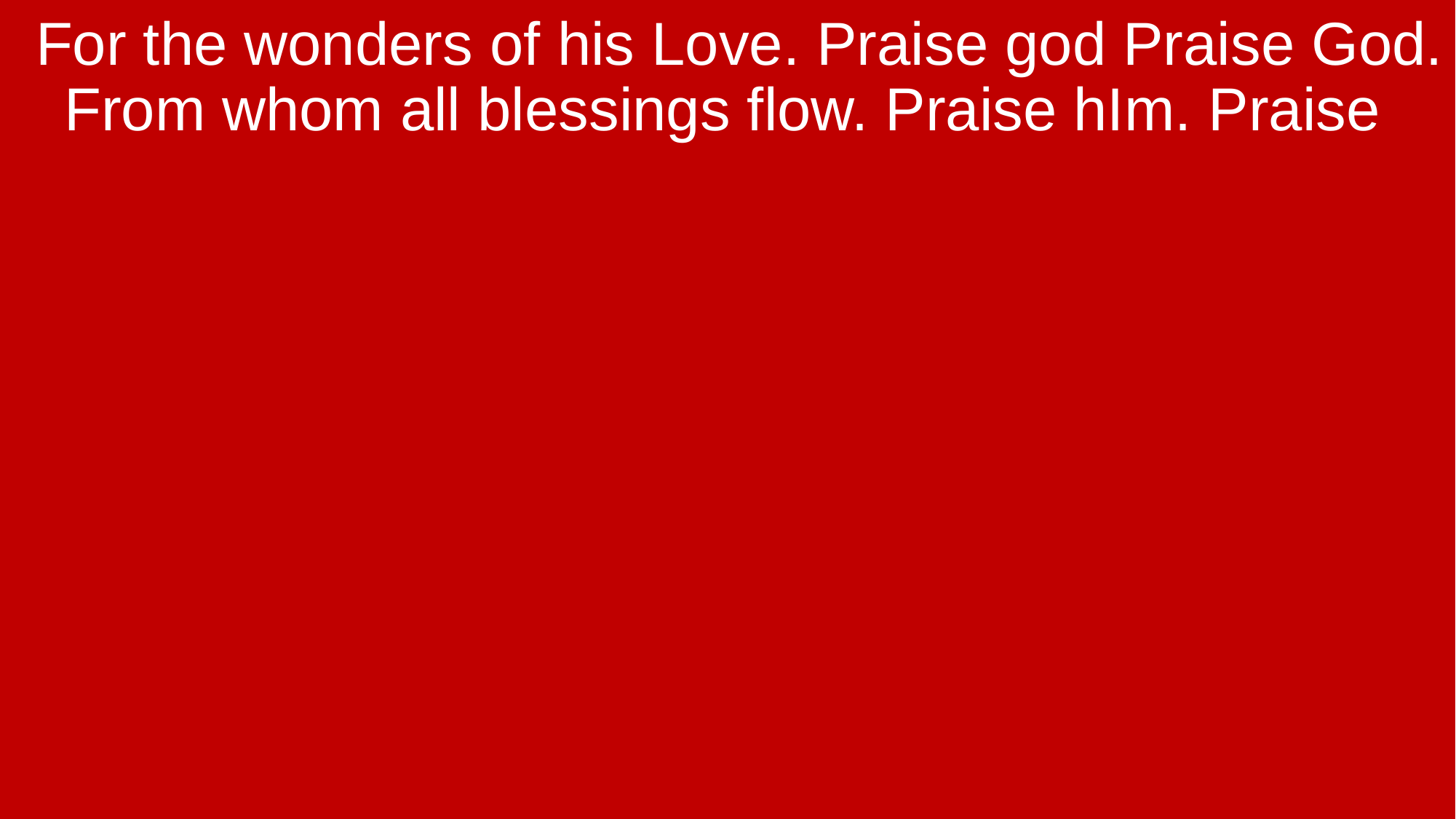

For the wonders of his Love. Praise god Praise God. From whom all blessings flow. Praise hIm. Praise